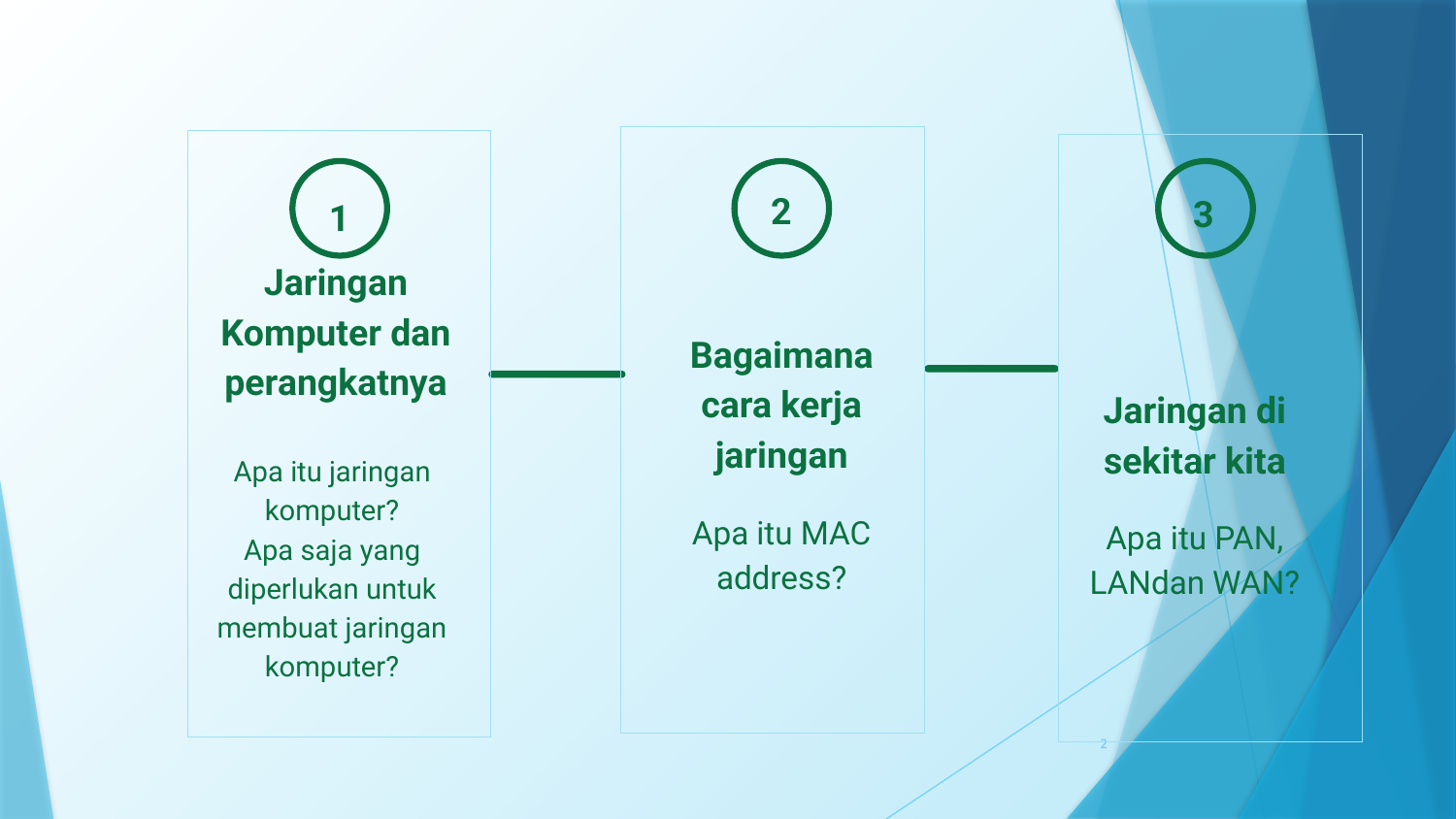

1
Jaringan Komputer dan perangkatnya
Apa itu jaringan komputer?
Apa saja yang diperlukan untuk membuat jaringan komputer?

2
Bagaimana cara kerja jaringan
Apa itu MAC address?

3
Jaringan di sekitar kita
Apa itu PAN, LANdan WAN?

2